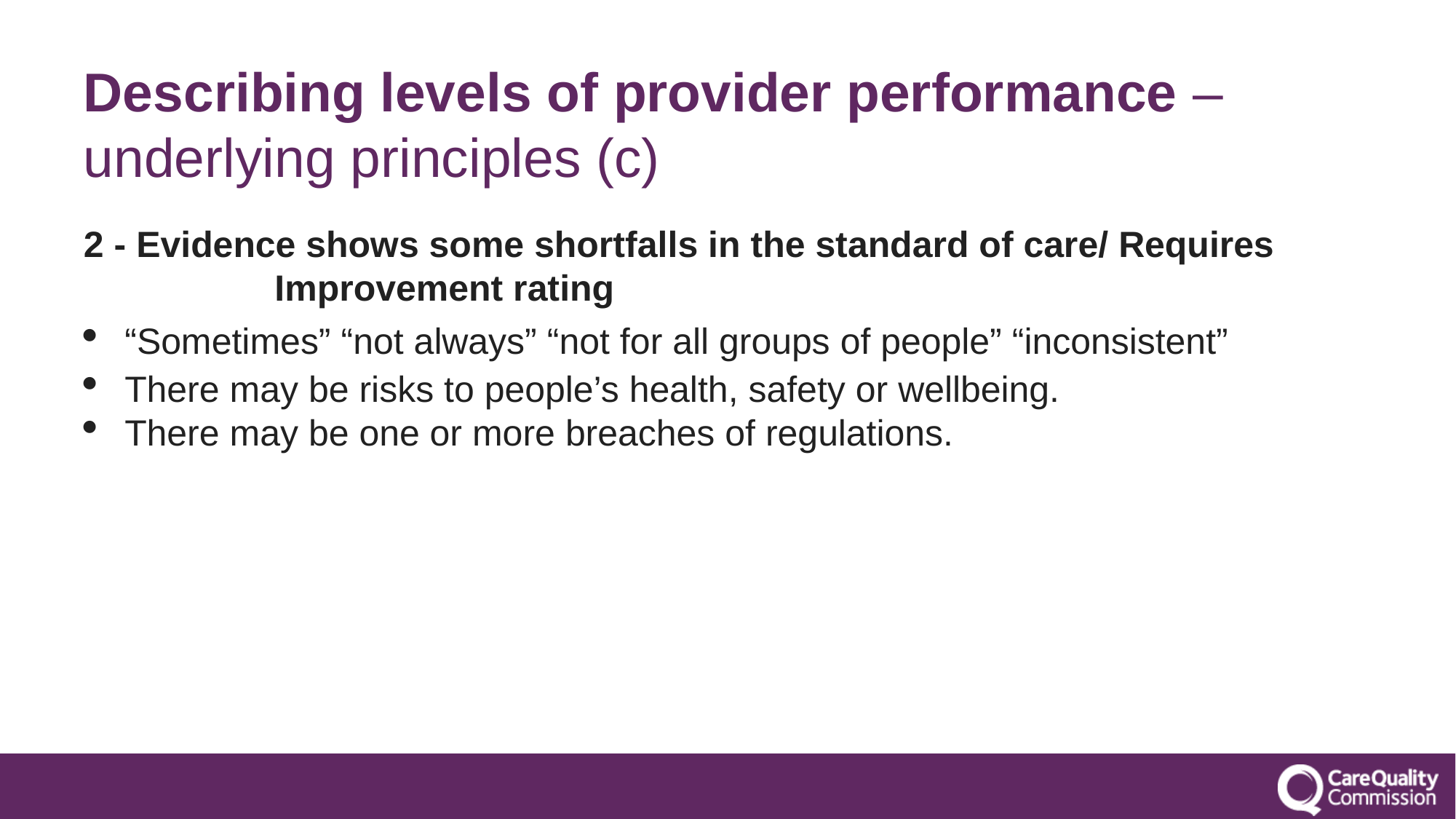

# Describing levels of provider performance – underlying principles (c)
2 - Evidence shows some shortfalls in the standard of care/ Requires Improvement rating
“Sometimes” “not always” “not for all groups of people” “inconsistent”
There may be risks to people’s health, safety or wellbeing.
There may be one or more breaches of regulations.